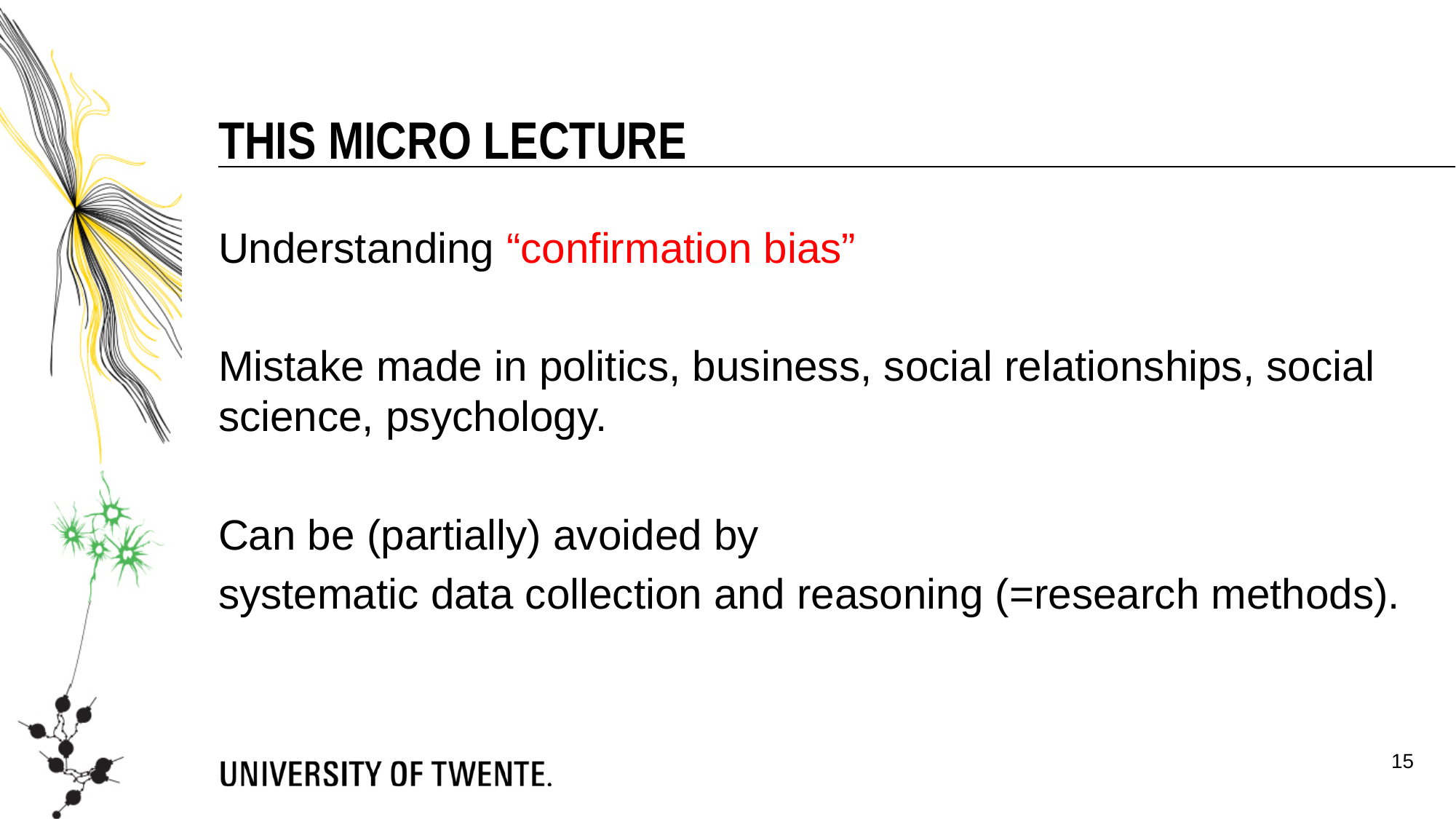

This micro lecture
Understanding “confirmation bias”

Mistake made in politics, business, social relationships, social science, psychology.

Can be (partially) avoided by
systematic data collection and reasoning (=research methods).

15